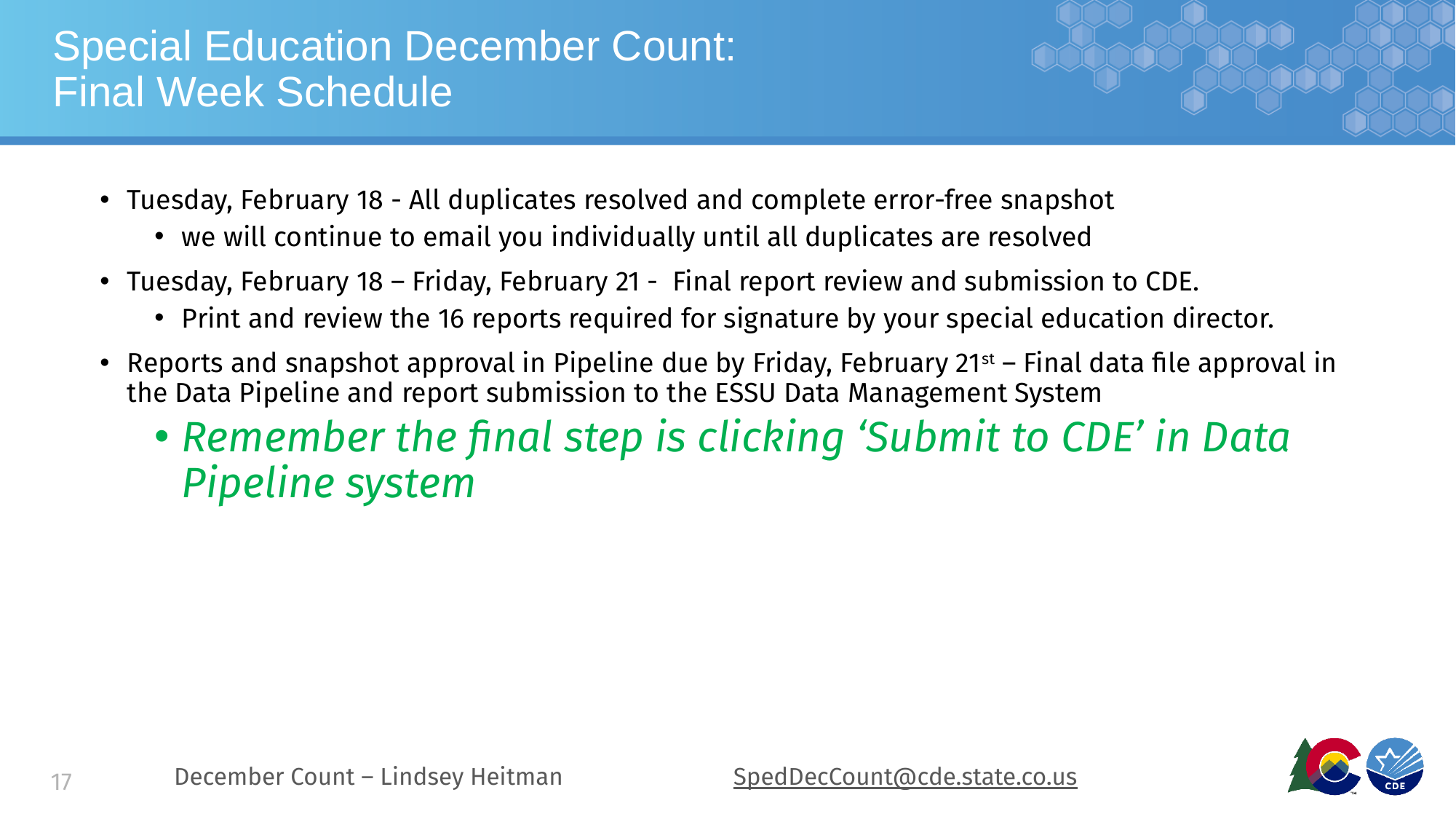

# Special Education December Count: Final Week Schedule
Tuesday, February 18 - All duplicates resolved and complete error-free snapshot
we will continue to email you individually until all duplicates are resolved
Tuesday, February 18 – Friday, February 21 -  Final report review and submission to CDE.
Print and review the 16 reports required for signature by your special education director.
Reports and snapshot approval in Pipeline due by Friday, February 21st – Final data file approval in the Data Pipeline and report submission to the ESSU Data Management System
Remember the final step is clicking ‘Submit to CDE’ in Data Pipeline system

December Count – Lindsey Heitman
SpedDecCount@cde.state.co.us
17